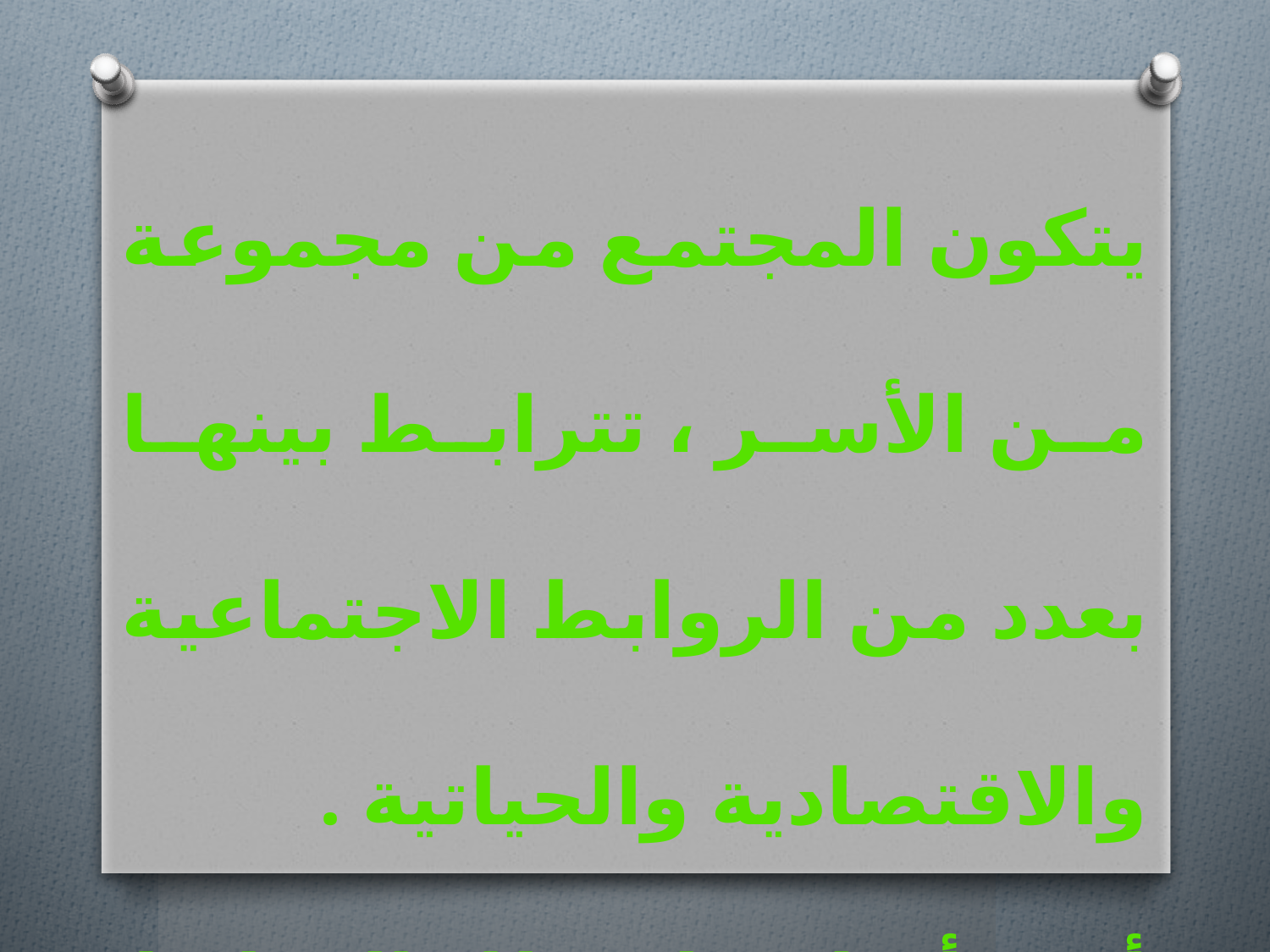

يتكون المجتمع من مجموعة من الأسر ، تترابط بينها بعدد من الروابط الاجتماعية والاقتصادية والحياتية .
أعدد أمثلة على تلك الروابط .